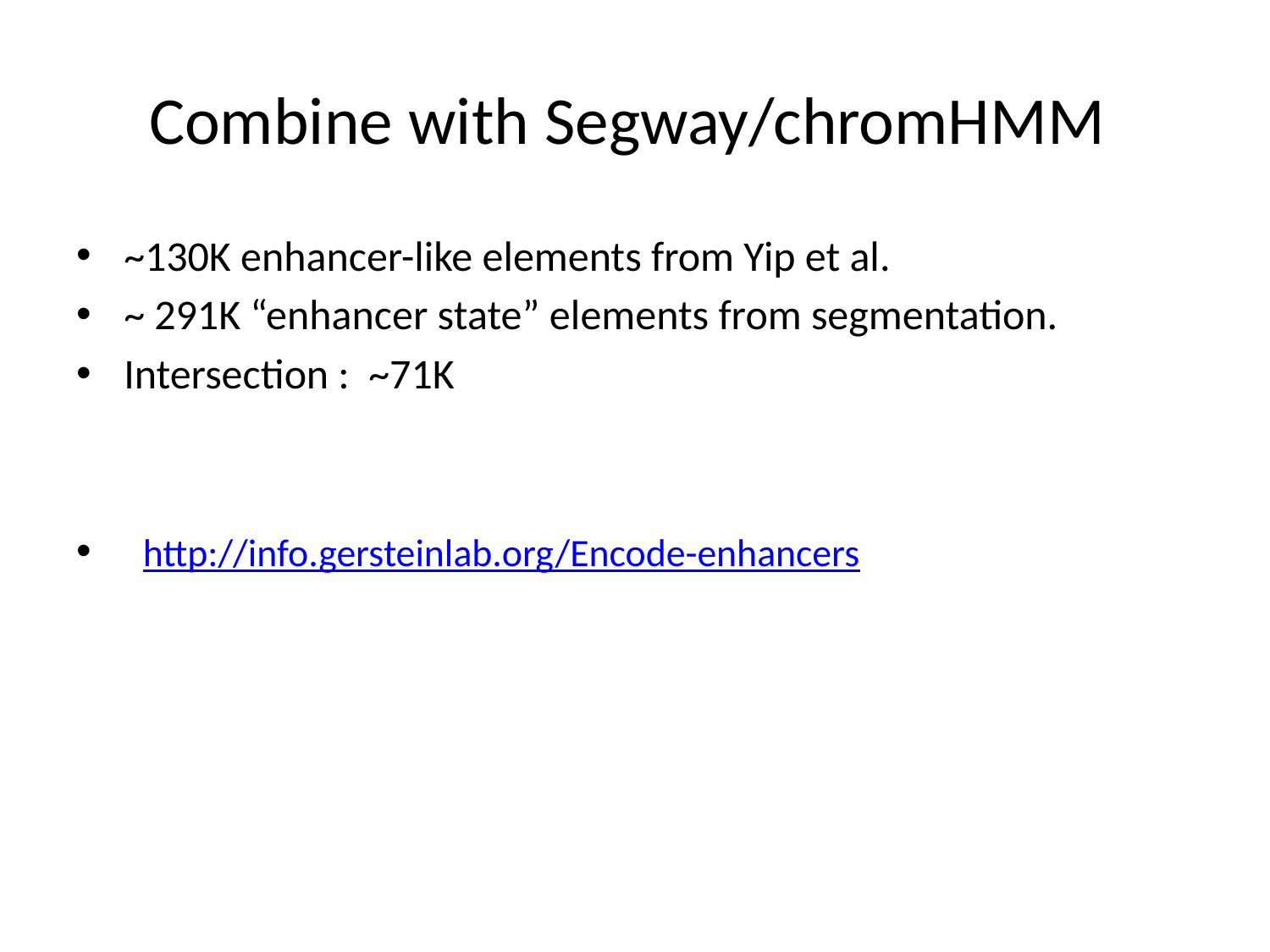

# Combine with Segway/chromHMM
~130K enhancer-like elements from Yip et al.
~ 291K “enhancer state” elements from segmentation.
Intersection :  ~71K

  http://info.gersteinlab.org/Encode-enhancers